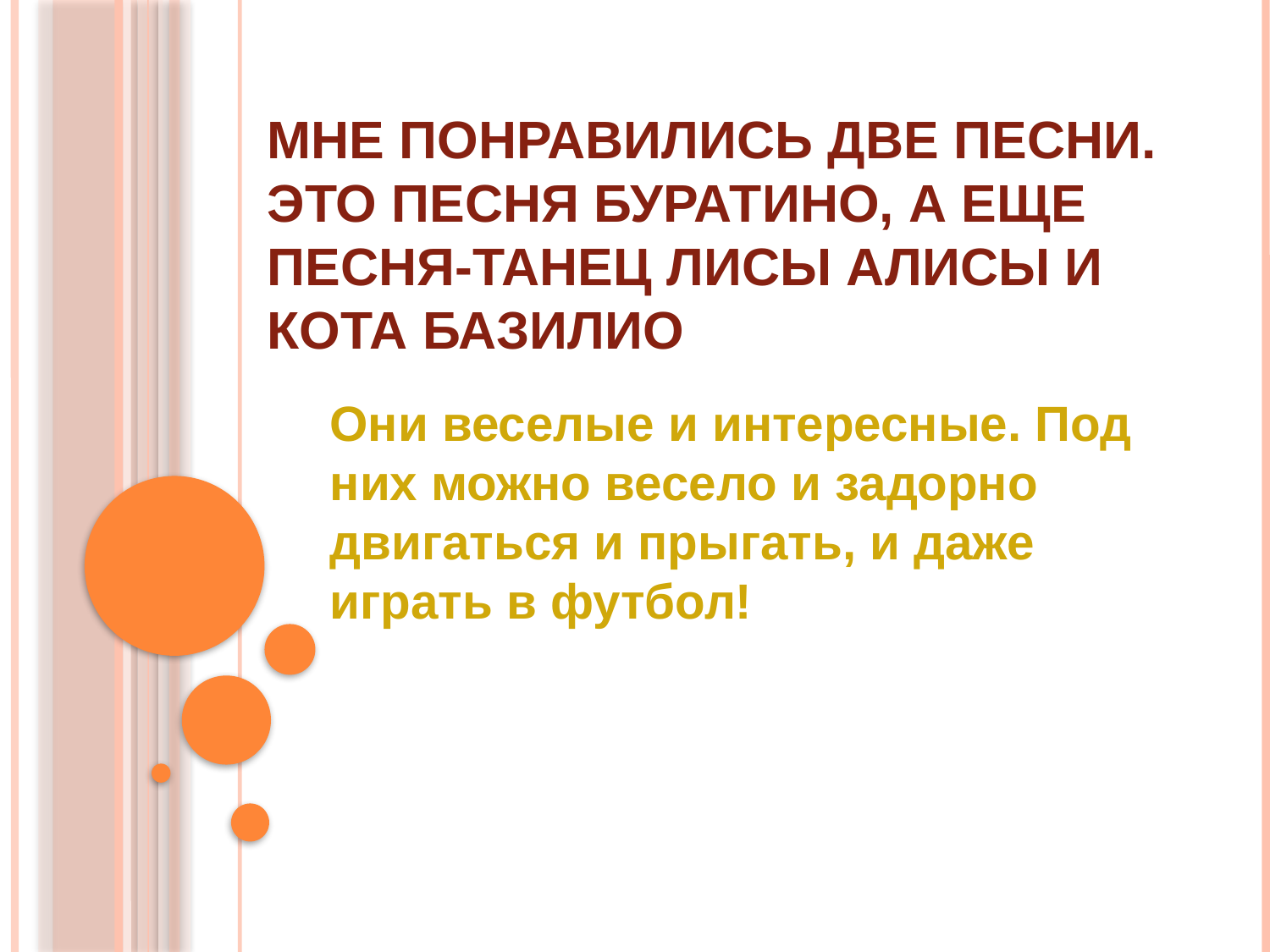

# Мне понравились две песни. Это песня Буратино, а еще песня-танец лисы Алисы и кота Базилио
Они веселые и интересные. Под них можно весело и задорно двигаться и прыгать, и даже играть в футбол!